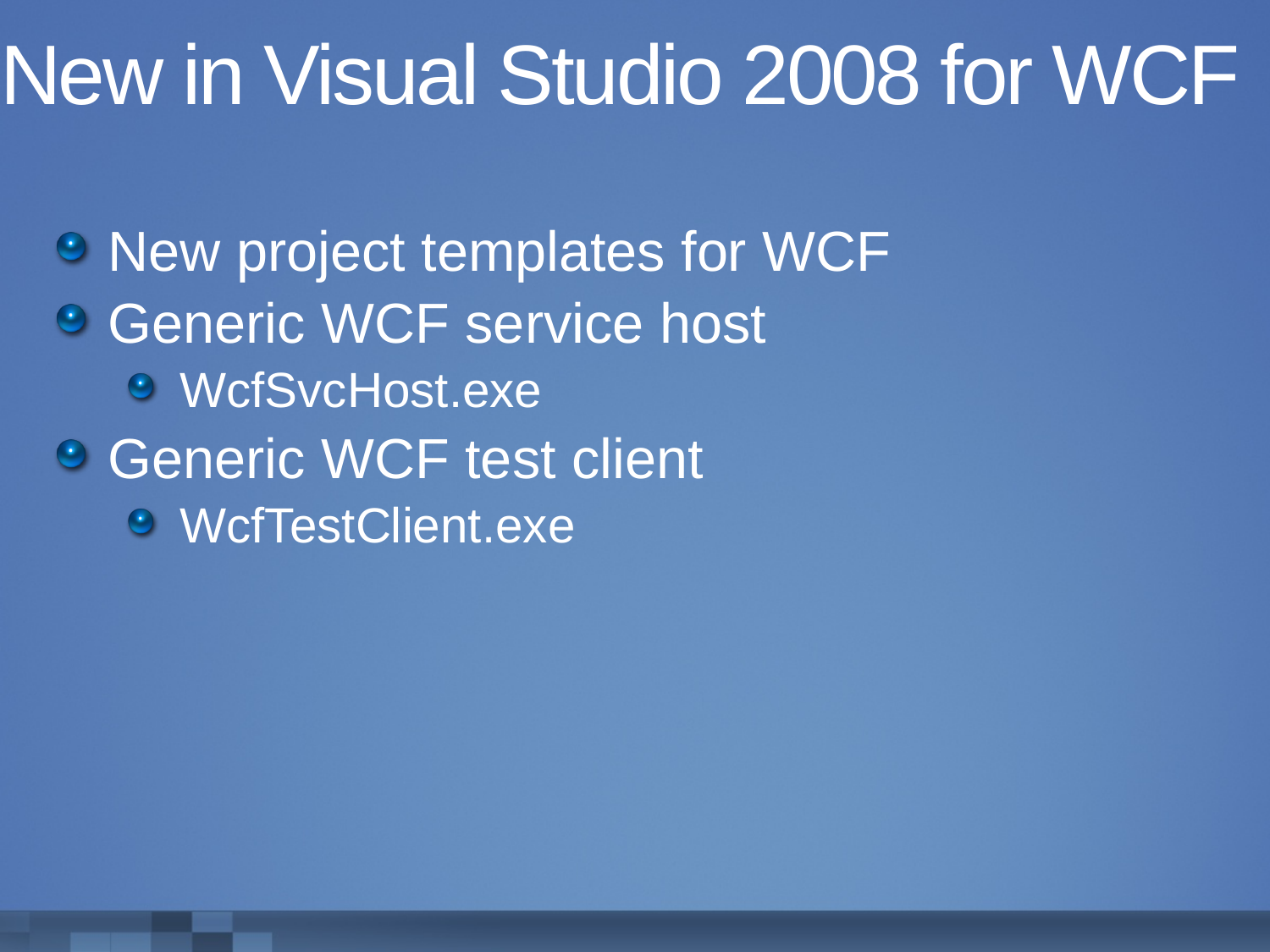

# New in Visual Studio 2008 for WCF
New project templates for WCF
Generic WCF service host
WcfSvcHost.exe
Generic WCF test client
WcfTestClient.exe